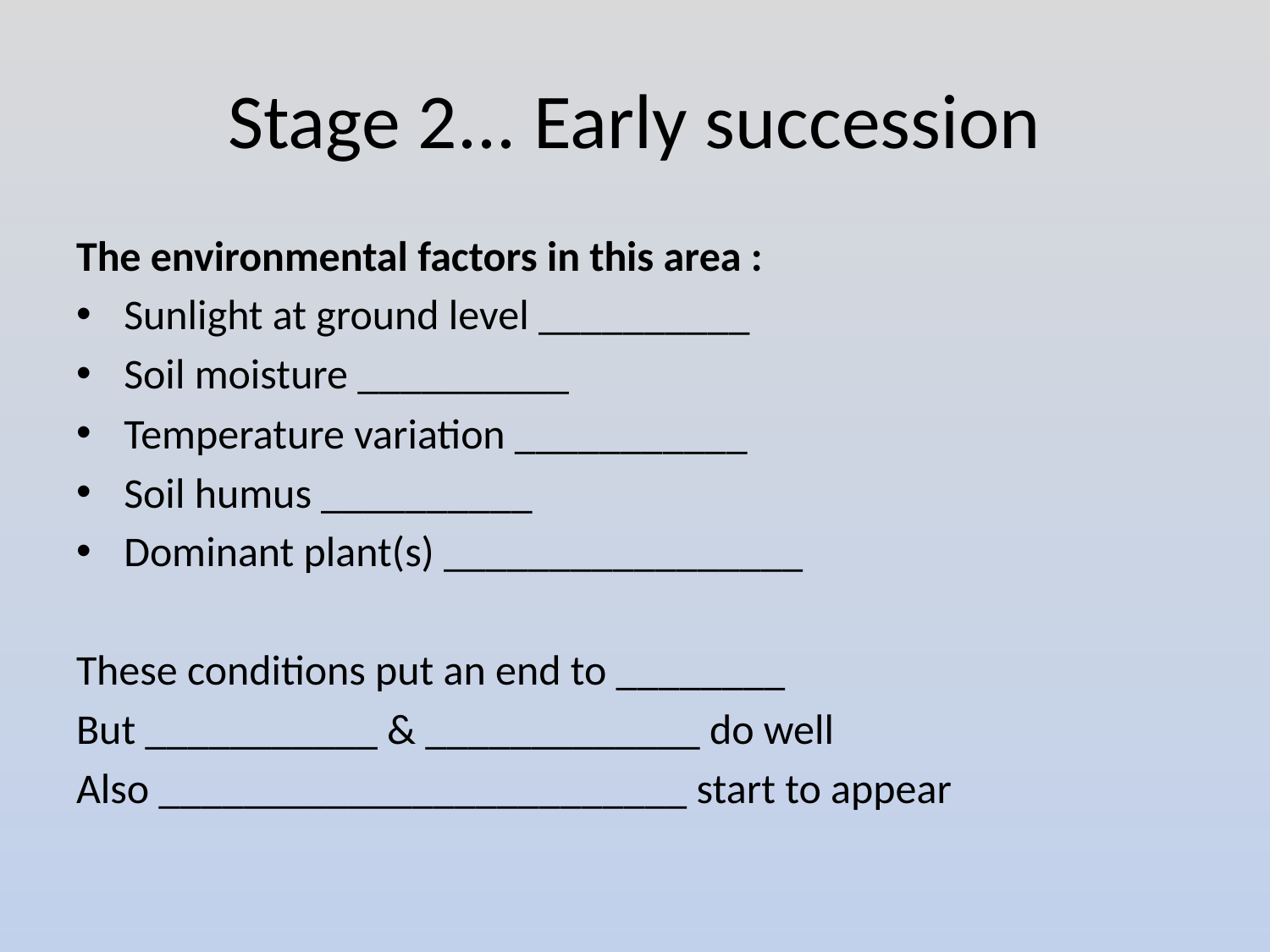

# Stage 2... Early succession
The environmental factors in this area :
Sunlight at ground level __________
Soil moisture __________
Temperature variation ___________
Soil humus __________
Dominant plant(s) _________________

These conditions put an end to ________
But ___________ & _____________ do well
Also _________________________ start to appear